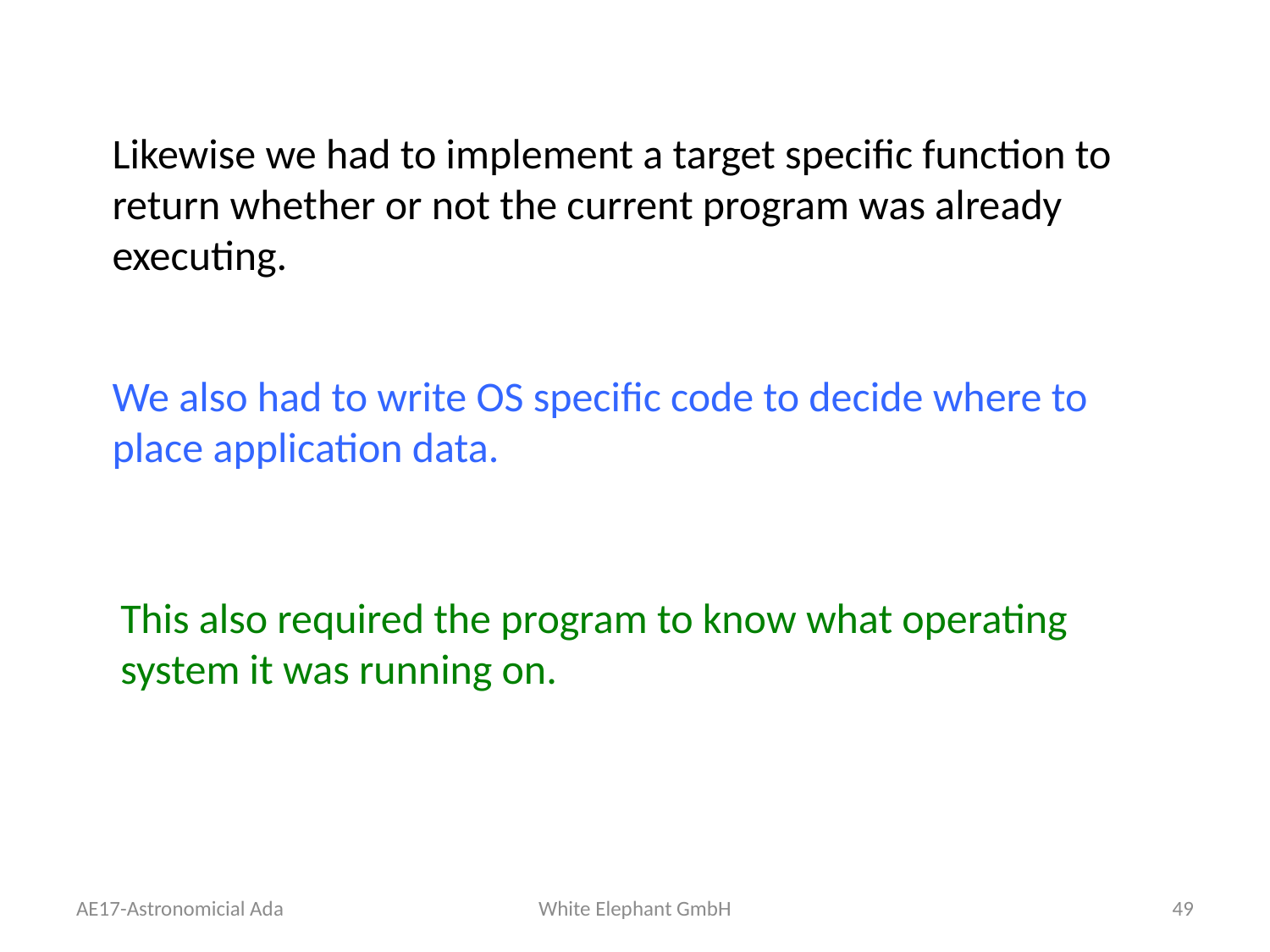

Likewise we had to implement a target specific function to return whether or not the current program was already executing.
We also had to write OS specific code to decide where to place application data.
This also required the program to know what operating system it was running on.
AE17-Astronomicial Ada
White Elephant GmbH
49